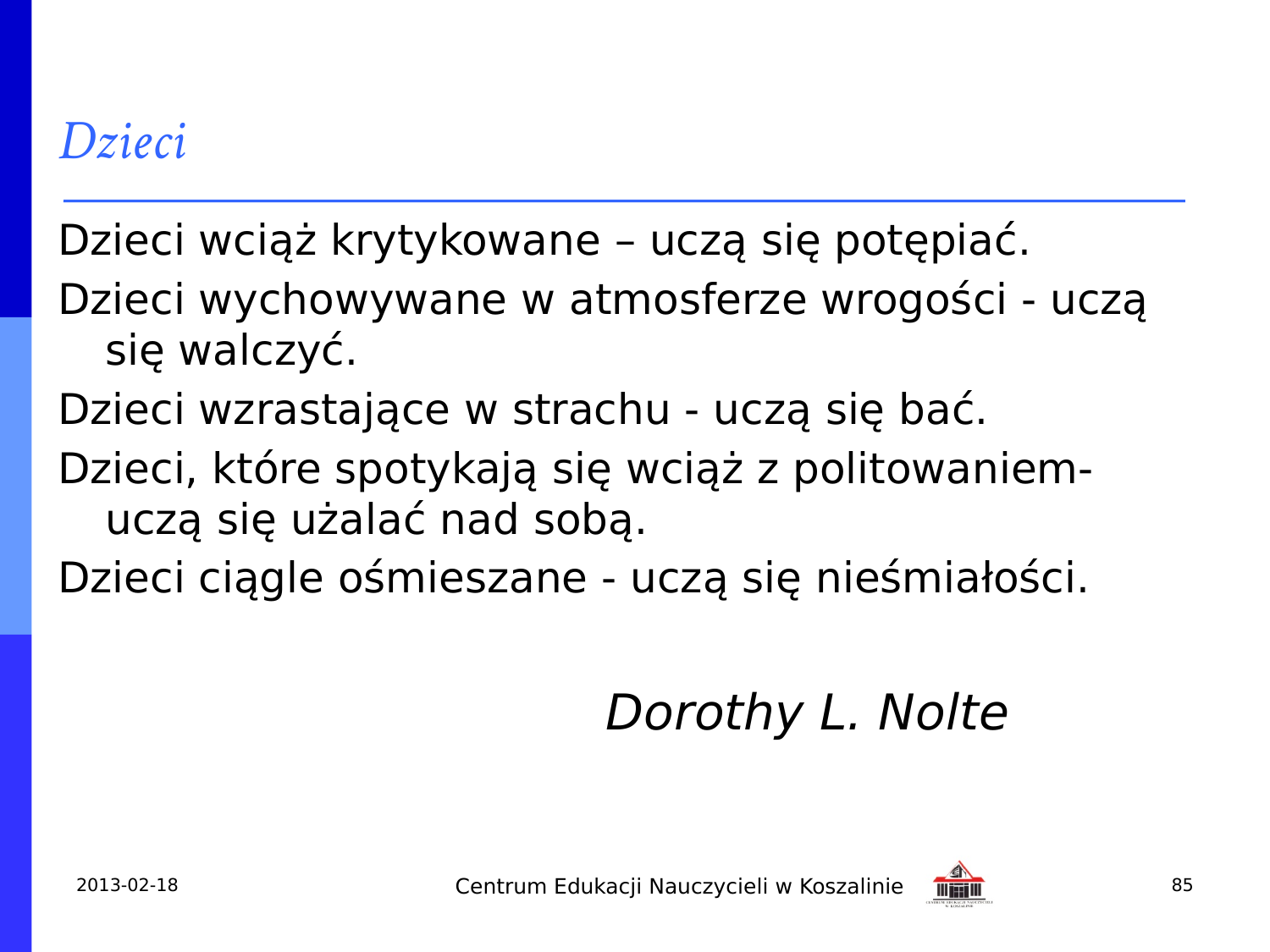

# Dzieci
Dzieci wciąż krytykowane – uczą się potępiać.
Dzieci wychowywane w atmosferze wrogości - uczą się walczyć.
Dzieci wzrastające w strachu - uczą się bać.
Dzieci, które spotykają się wciąż z politowaniem- uczą się użalać nad sobą.
Dzieci ciągle ośmieszane - uczą się nieśmiałości.

                                   Dorothy L. Nolte

2013-02-18
85